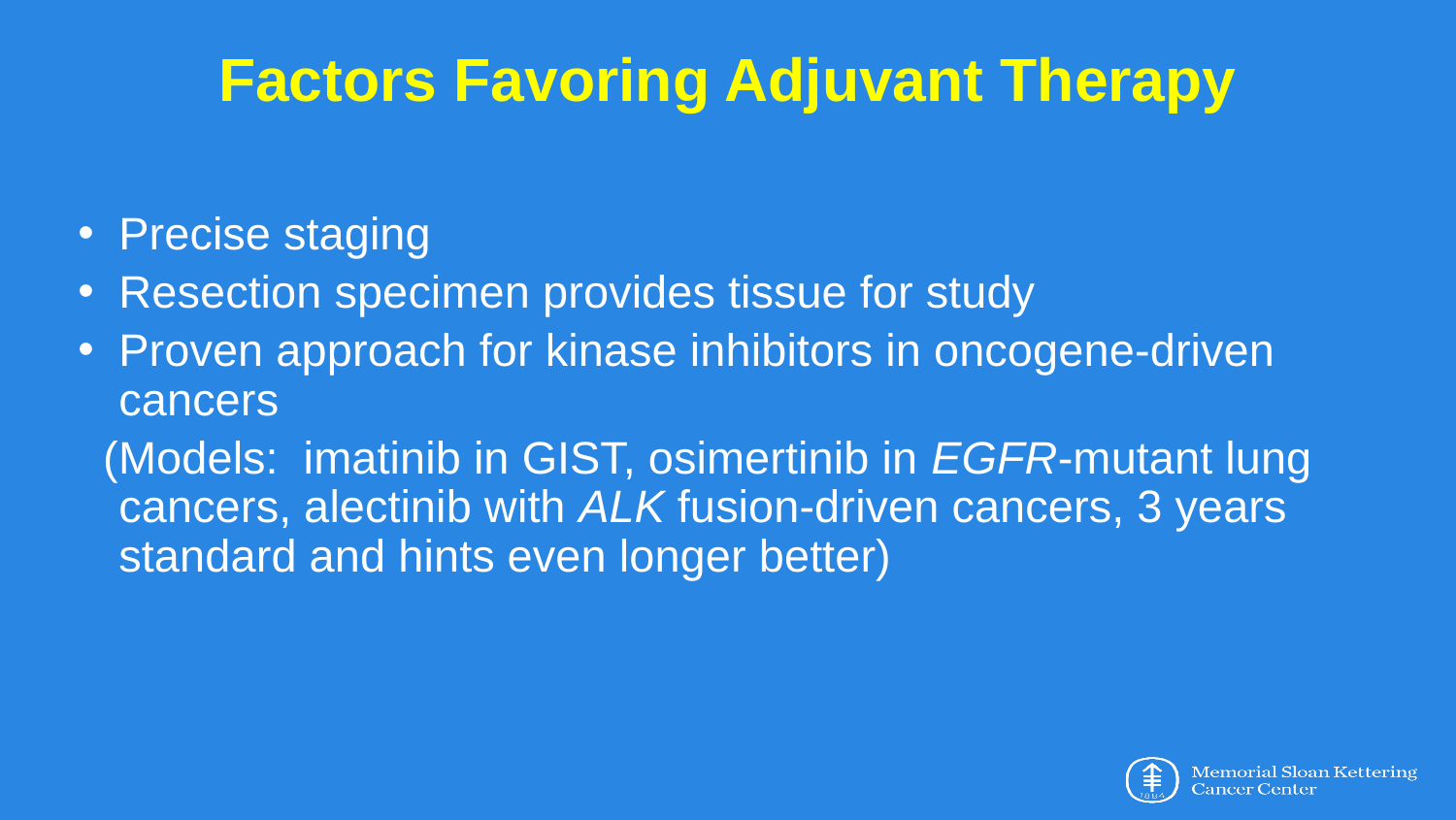

# Factors Favoring Adjuvant Therapy
Precise staging
Resection specimen provides tissue for study
Proven approach for kinase inhibitors in oncogene-driven cancers
  (Models:  imatinib in GIST, osimertinib in EGFR-mutant lung cancers, alectinib with ALK fusion-driven cancers, 3 years standard and hints even longer better)